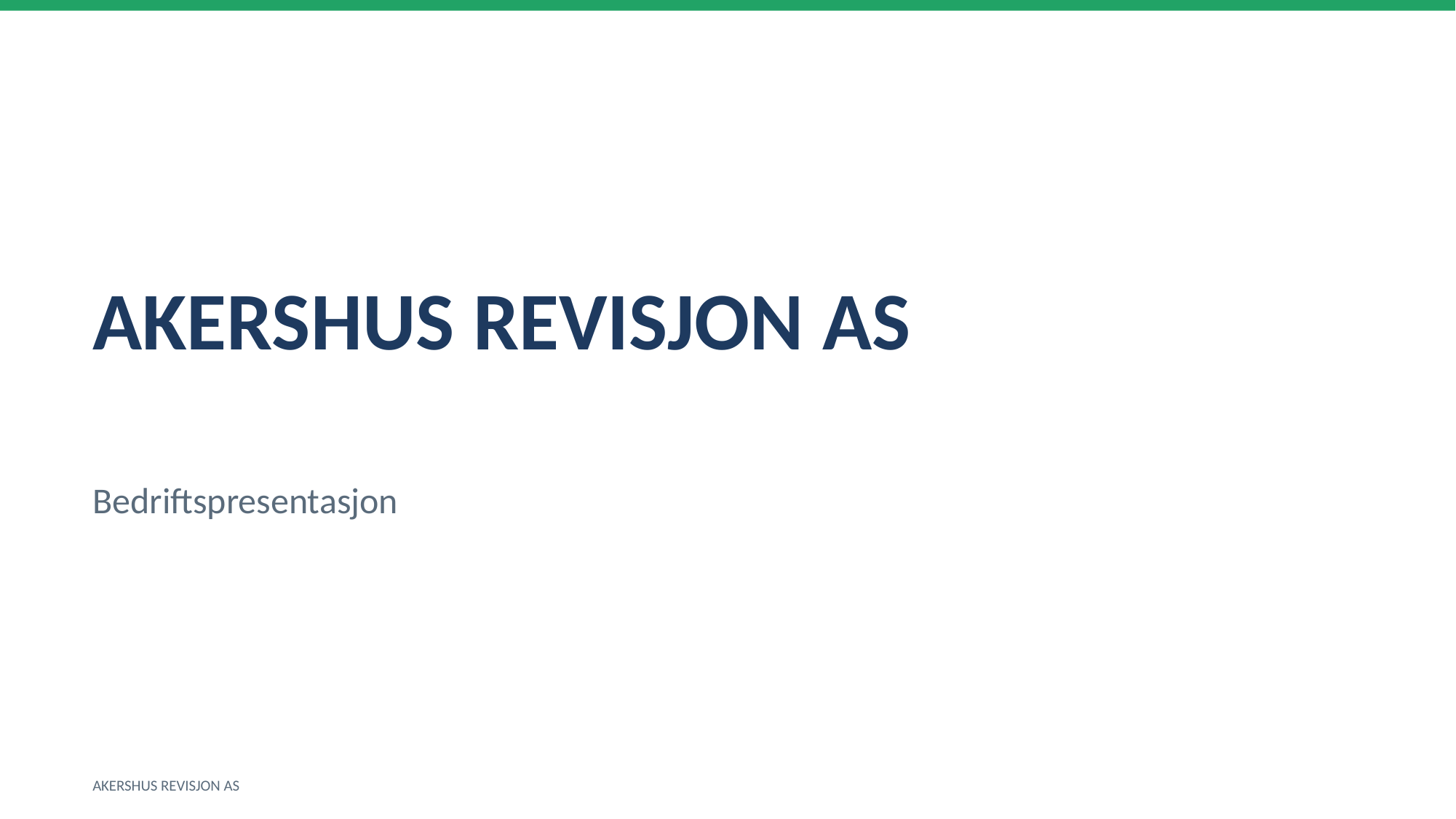

AKERSHUS REVISJON AS
Bedriftspresentasjon
AKERSHUS REVISJON AS